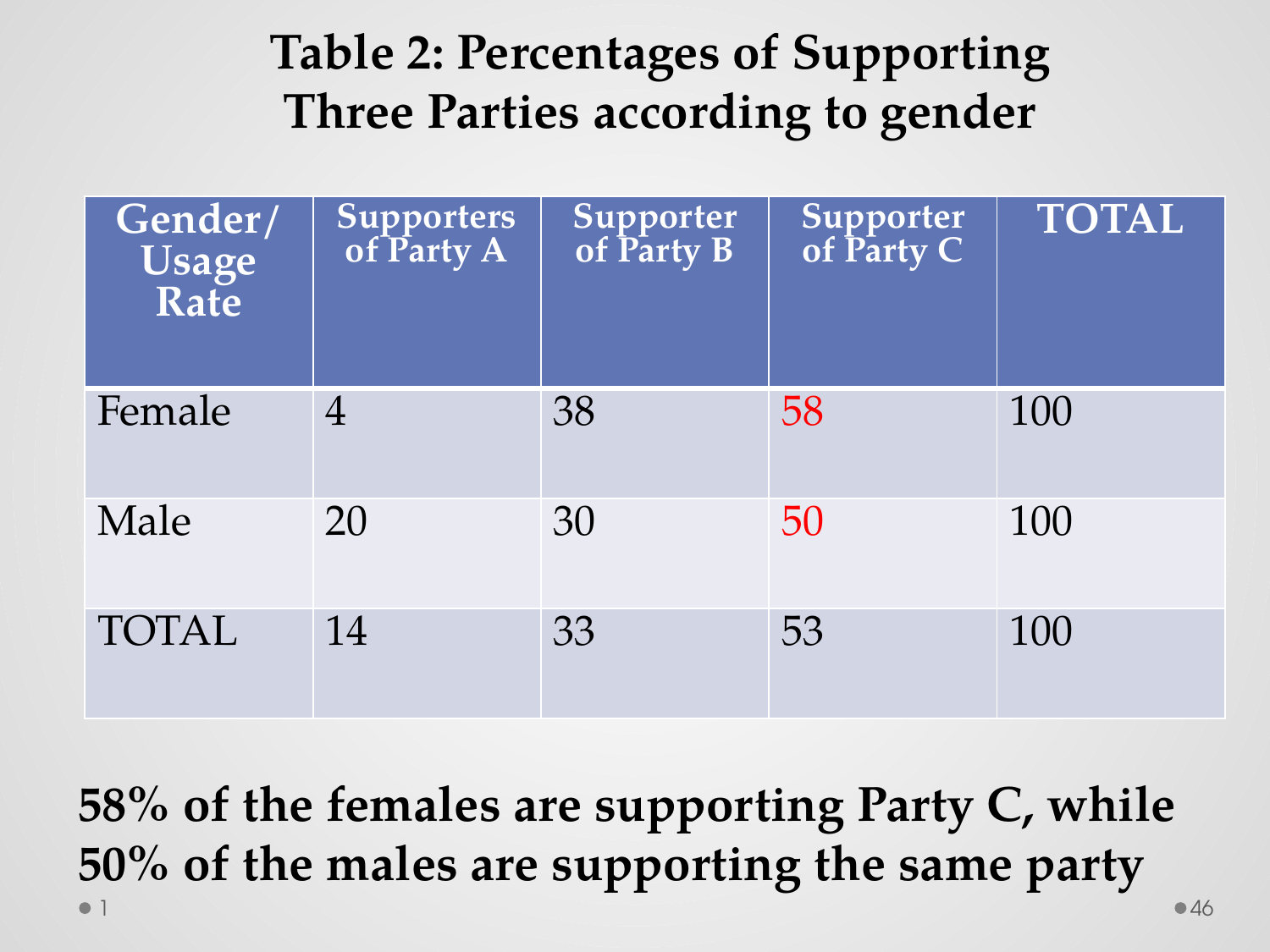

Table 2: Percentages of Supporting Three Parties according to gender
| Gender/ Usage Rate | Supporters of Party A | Supporter of Party B | Supporter of Party C | TOTAL |
| --- | --- | --- | --- | --- |
| Female | 4 | 38 | 58 | 100 |
| Male | 20 | 30 | 50 | 100 |
| TOTAL | 14 | 33 | 53 | 100 |
58% of the females are supporting Party C, while 50% of the males are supporting the same party
1
46